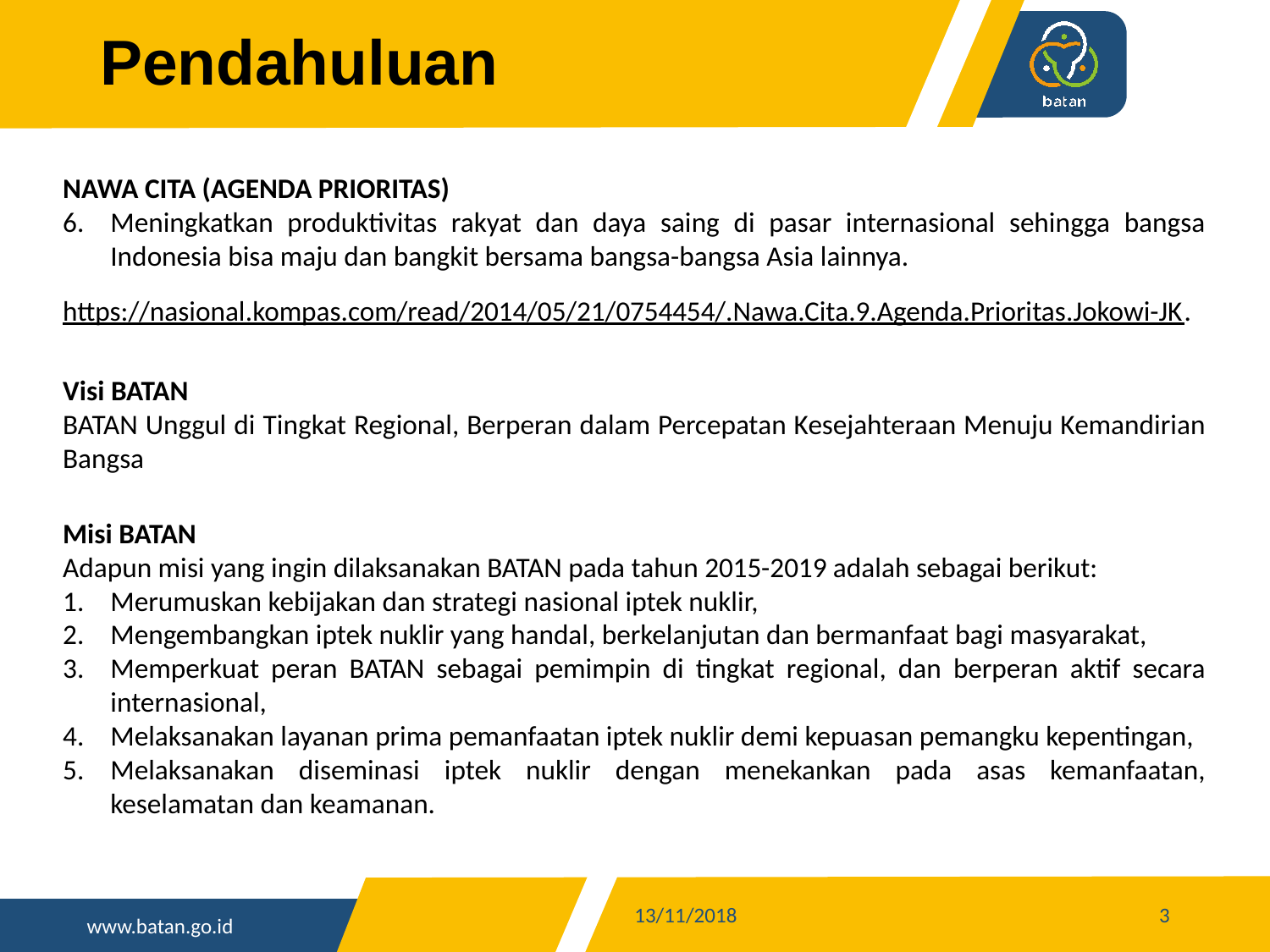

# Pendahuluan
NAWA CITA (AGENDA PRIORITAS)
Meningkatkan produktivitas rakyat dan daya saing di pasar internasional sehingga bangsa Indonesia bisa maju dan bangkit bersama bangsa-bangsa Asia lainnya.
https://nasional.kompas.com/read/2014/05/21/0754454/.Nawa.Cita.9.Agenda.Prioritas.Jokowi-JK.
Visi BATAN
BATAN Unggul di Tingkat Regional, Berperan dalam Percepatan Kesejahteraan Menuju Kemandirian Bangsa
Misi BATAN
Adapun misi yang ingin dilaksanakan BATAN pada tahun 2015-2019 adalah sebagai berikut:
Merumuskan kebijakan dan strategi nasional iptek nuklir,
Mengembangkan iptek nuklir yang handal, berkelanjutan dan bermanfaat bagi masyarakat,
Memperkuat peran BATAN sebagai pemimpin di tingkat regional, dan berperan aktif secara internasional,
Melaksanakan layanan prima pemanfaatan iptek nuklir demi kepuasan pemangku kepentingan,
Melaksanakan diseminasi iptek nuklir dengan menekankan pada asas kemanfaatan, keselamatan dan keamanan.
13/11/2018
3